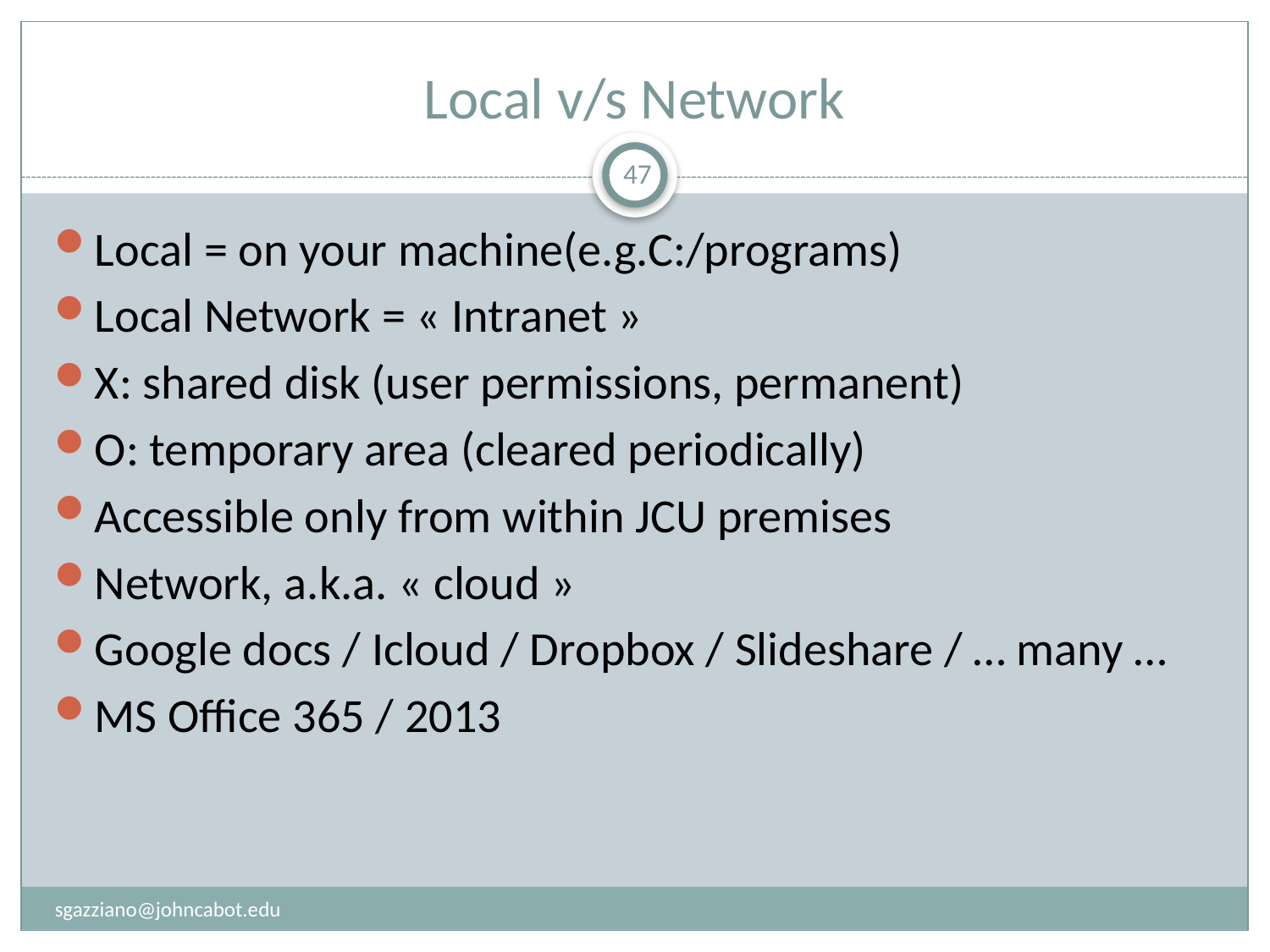

# Local v/s Network
47
Local = on your machine(e.g.C:/programs)
Local Network = « Intranet »
X: shared disk (user permissions, permanent)
O: temporary area (cleared periodically)
Accessible only from within JCU premises
Network, a.k.a. « cloud »
Google docs / Icloud / Dropbox / Slideshare / … many …
MS Office 365 / 2013

sgazziano@johncabot.edu